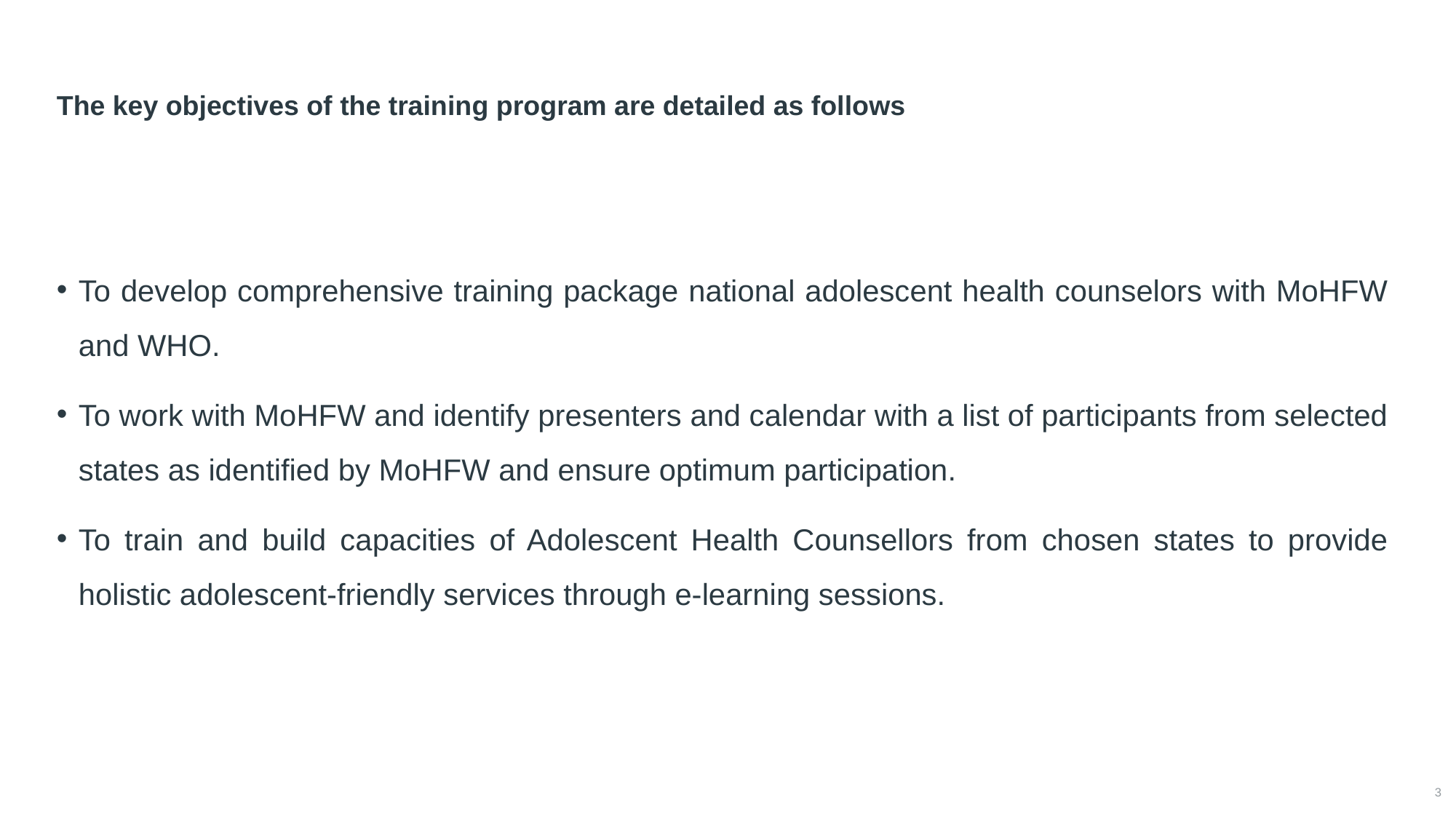

# The key objectives of the training program are detailed as follows

To develop comprehensive training package national adolescent health counselors with MoHFW and WHO.
To work with MoHFW and identify presenters and calendar with a list of participants from selected states as identified by MoHFW and ensure optimum participation.
To train and build capacities of Adolescent Health Counsellors from chosen states to provide holistic adolescent-friendly services through e-learning sessions.